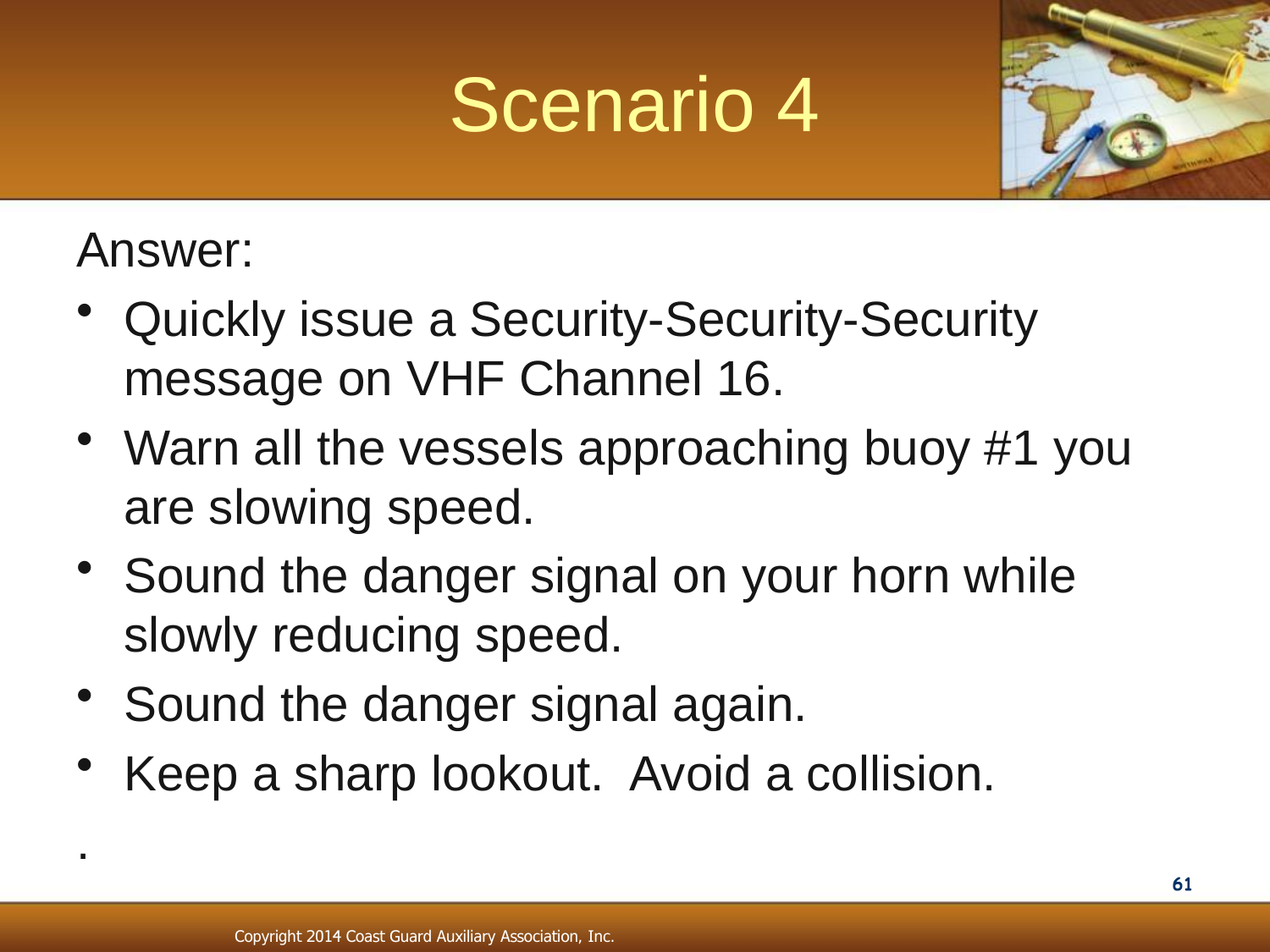

# Scenario 4
Answer:
Quickly issue a Security-Security-Security message on VHF Channel 16.
Warn all the vessels approaching buoy #1 you are slowing speed.
Sound the danger signal on your horn while slowly reducing speed.
Sound the danger signal again.
Keep a sharp lookout.  Avoid a collision.
.
61